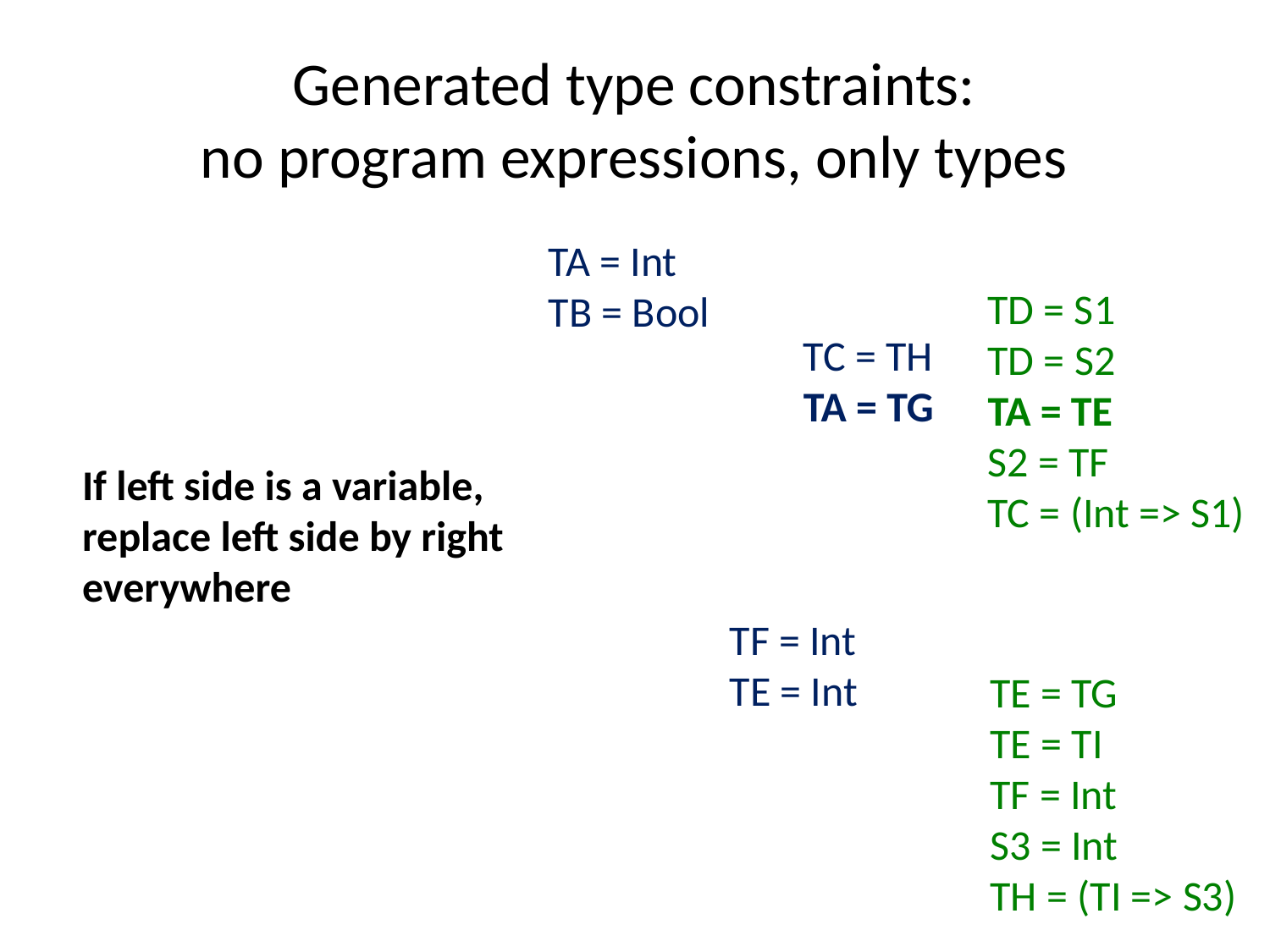

# Generated type constraints: no program expressions, only types
TA = Int
TB = Bool
TD = S1
TD = S2
TA = TE
S2 = TF
TC = (Int => S1)
TC = TH
TA = TG
If left side is a variable, replace left side by right everywhere

TF = Int
TE = Int
TE = TG
TE = TI
TF = Int
S3 = Int
TH = (TI => S3)